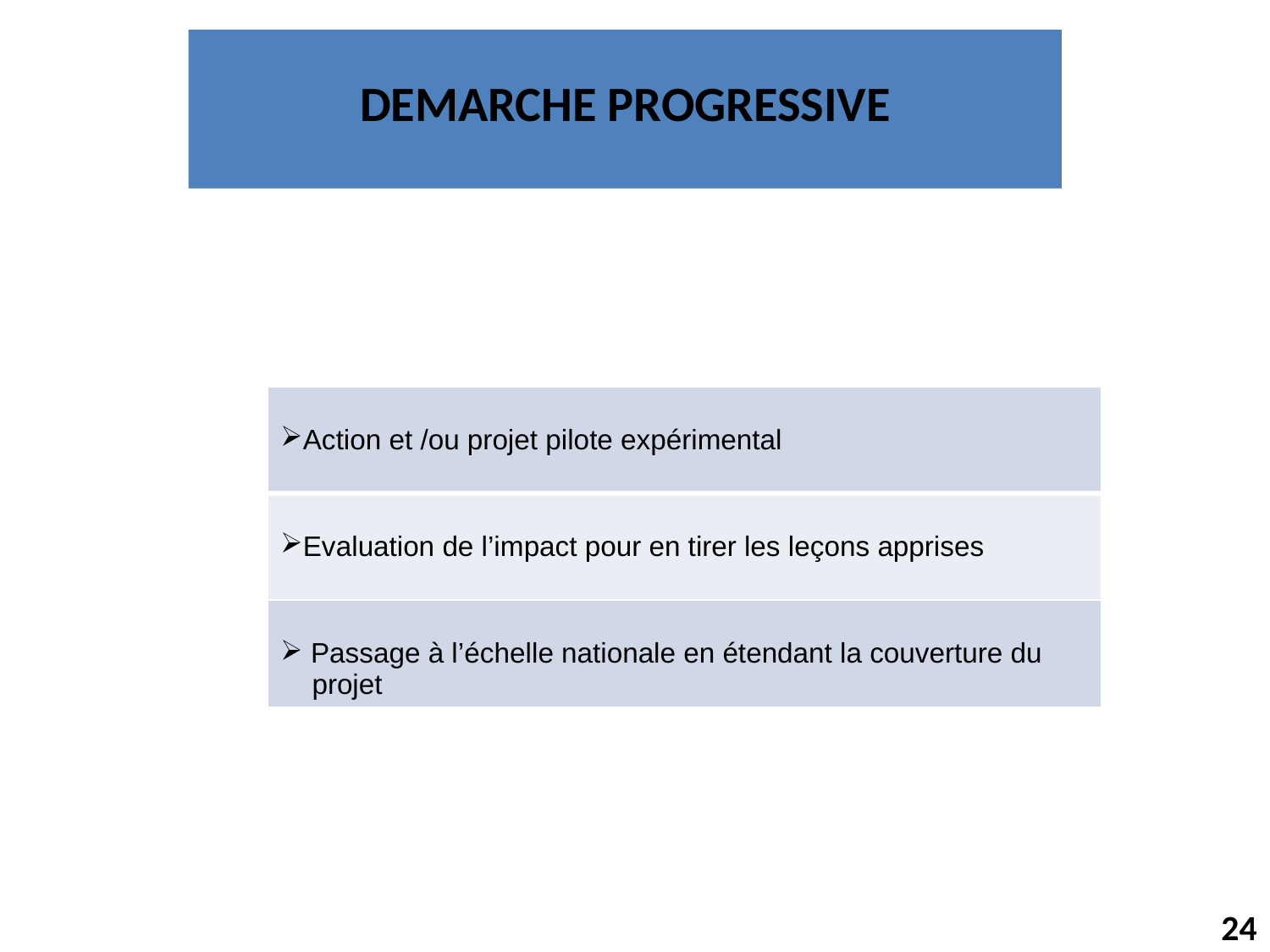

DEMARCHE PROGRESSIVE
| Action et /ou projet pilote expérimental |
| --- |
| Evaluation de l’impact pour en tirer les leçons apprises |
| Passage à l’échelle nationale en étendant la couverture du projet |
24